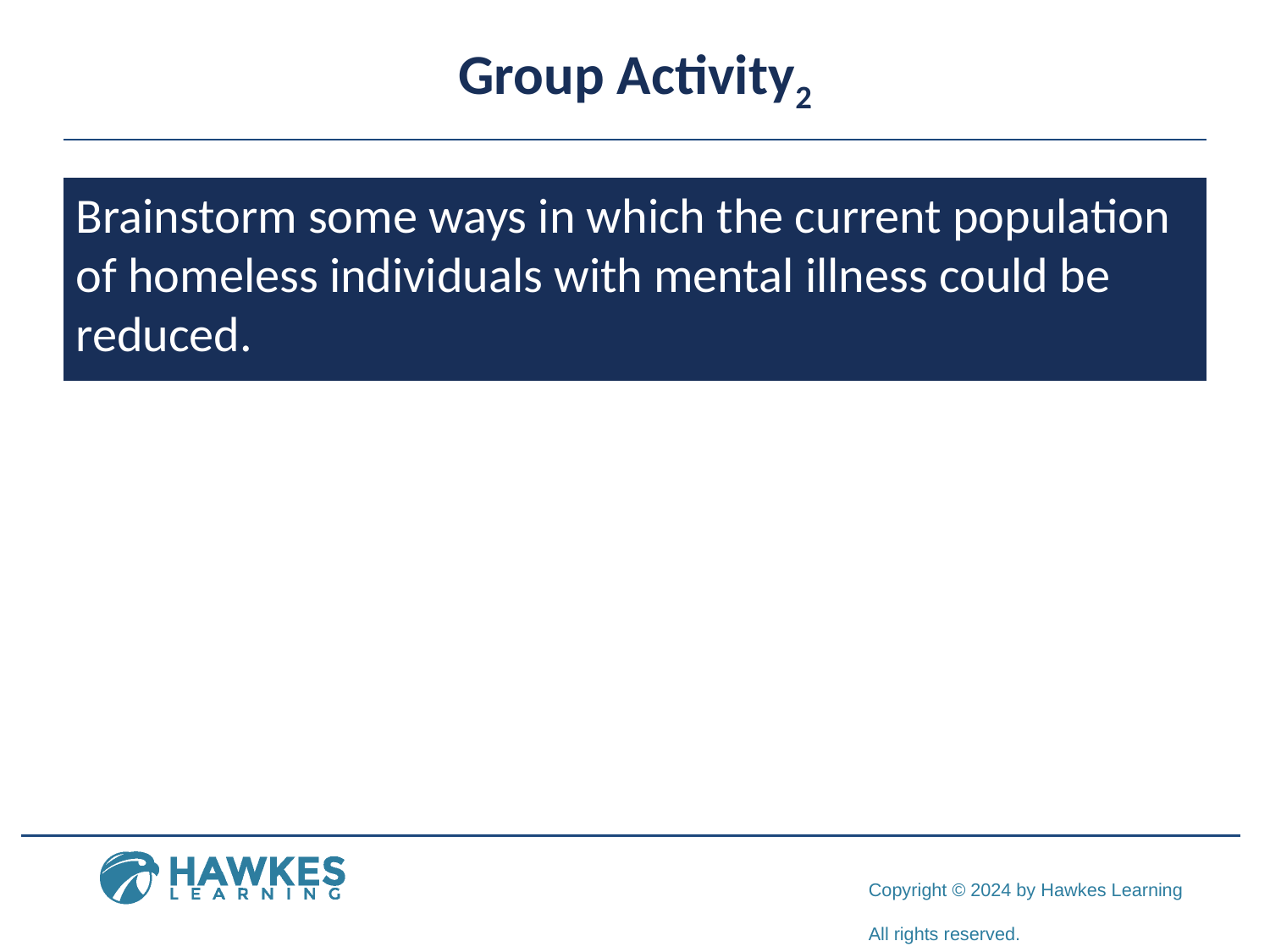

# Group Activity2
Brainstorm some ways in which the current population of homeless individuals with mental illness could be reduced.